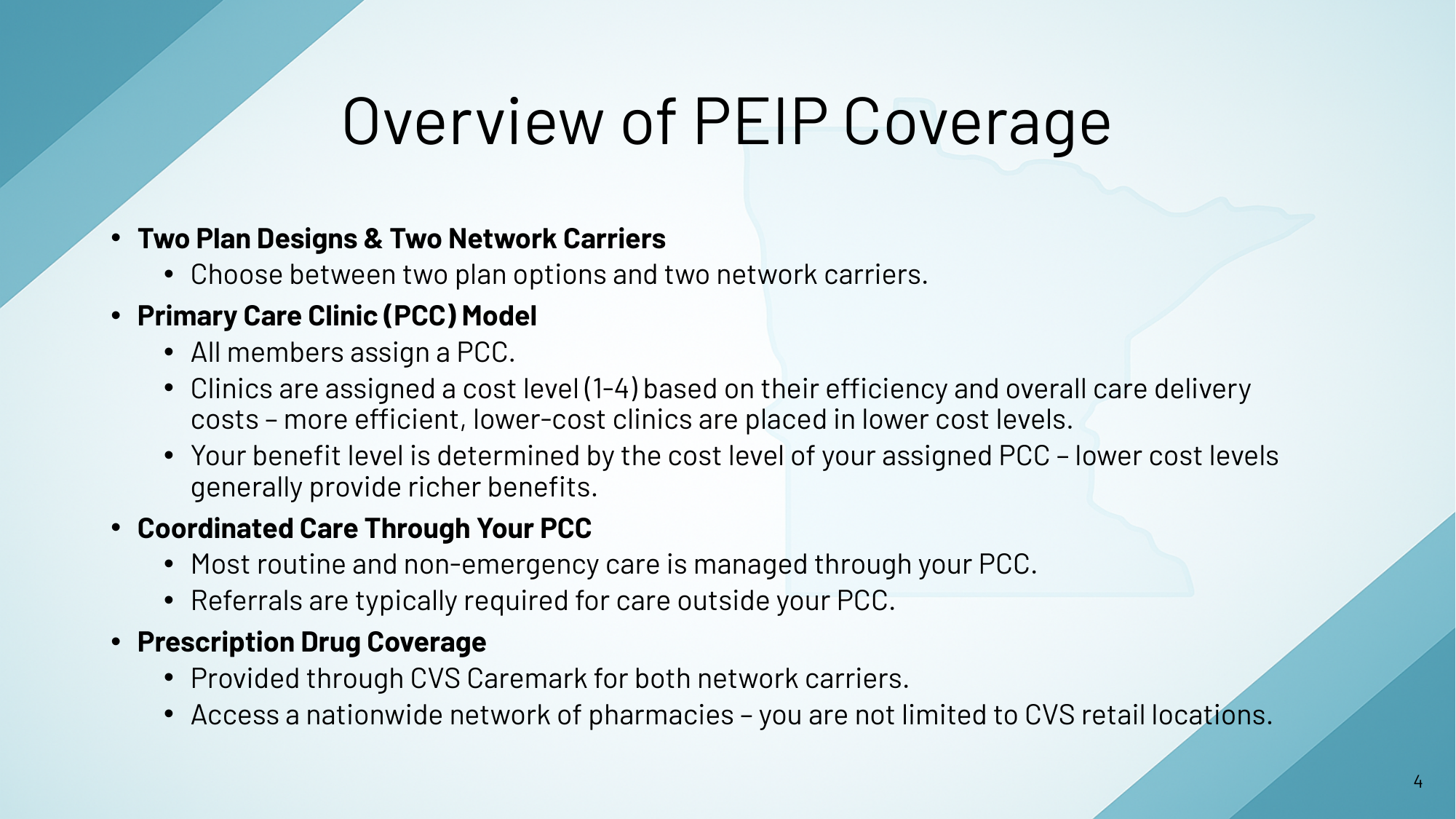

# Overview of PEIP Coverage
Two Plan Designs & Two Network Carriers
Choose between two plan options and two network carriers.
Primary Care Clinic (PCC) Model
All members assign a PCC.
Clinics are assigned a cost level (1-4) based on their efficiency and overall care delivery costs – more efficient, lower-cost clinics are placed in lower cost levels.
Your benefit level is determined by the cost level of your assigned PCC – lower cost levels generally provide richer benefits.
Coordinated Care Through Your PCC
Most routine and non-emergency care is managed through your PCC.
Referrals are typically required for care outside your PCC.
Prescription Drug Coverage
Provided through CVS Caremark for both network carriers.
Access a nationwide network of pharmacies – you are not limited to CVS retail locations.

4